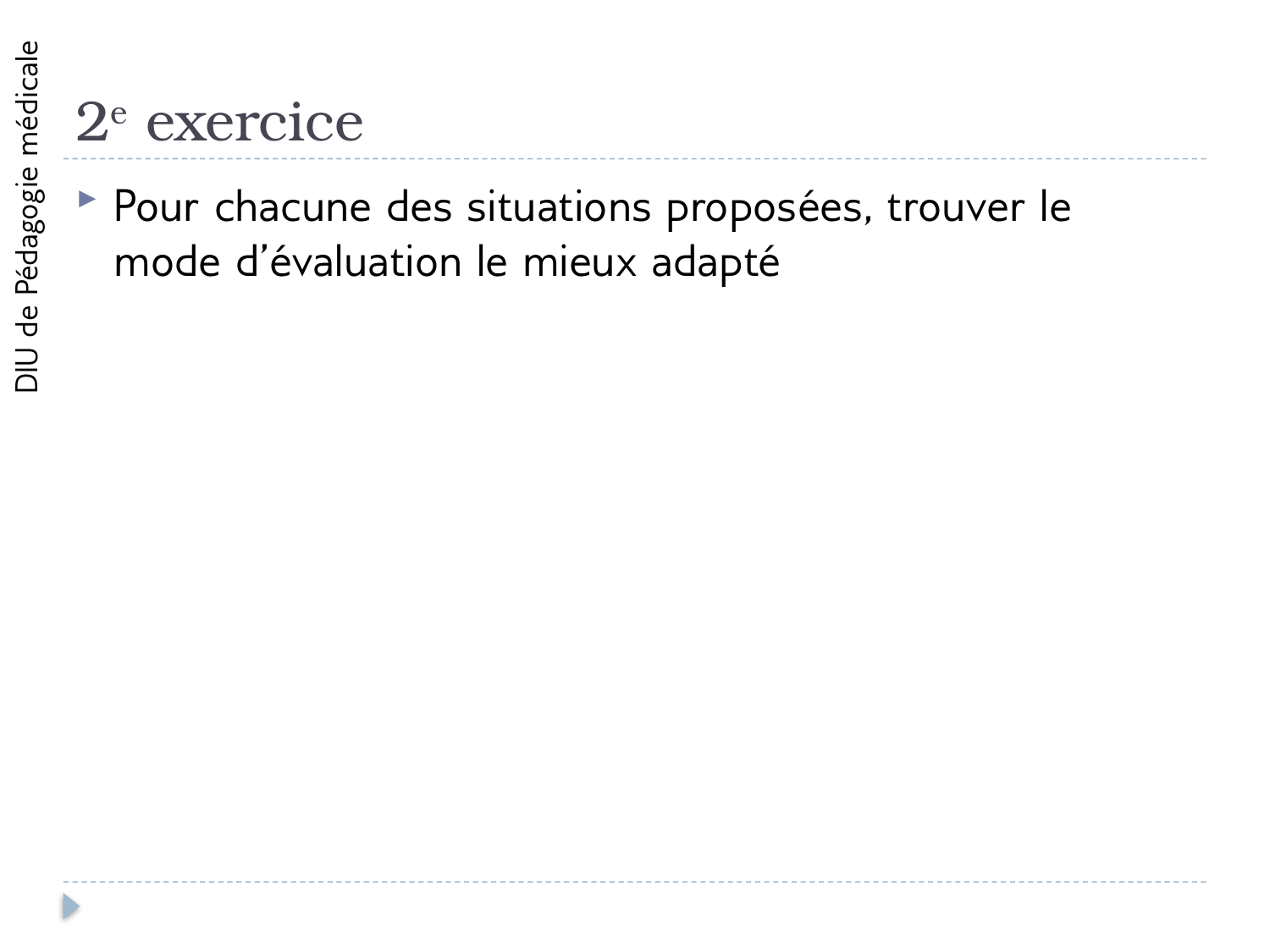

# 2e exercice
Pour chacune des situations proposées, trouver le mode d’évaluation le mieux adapté